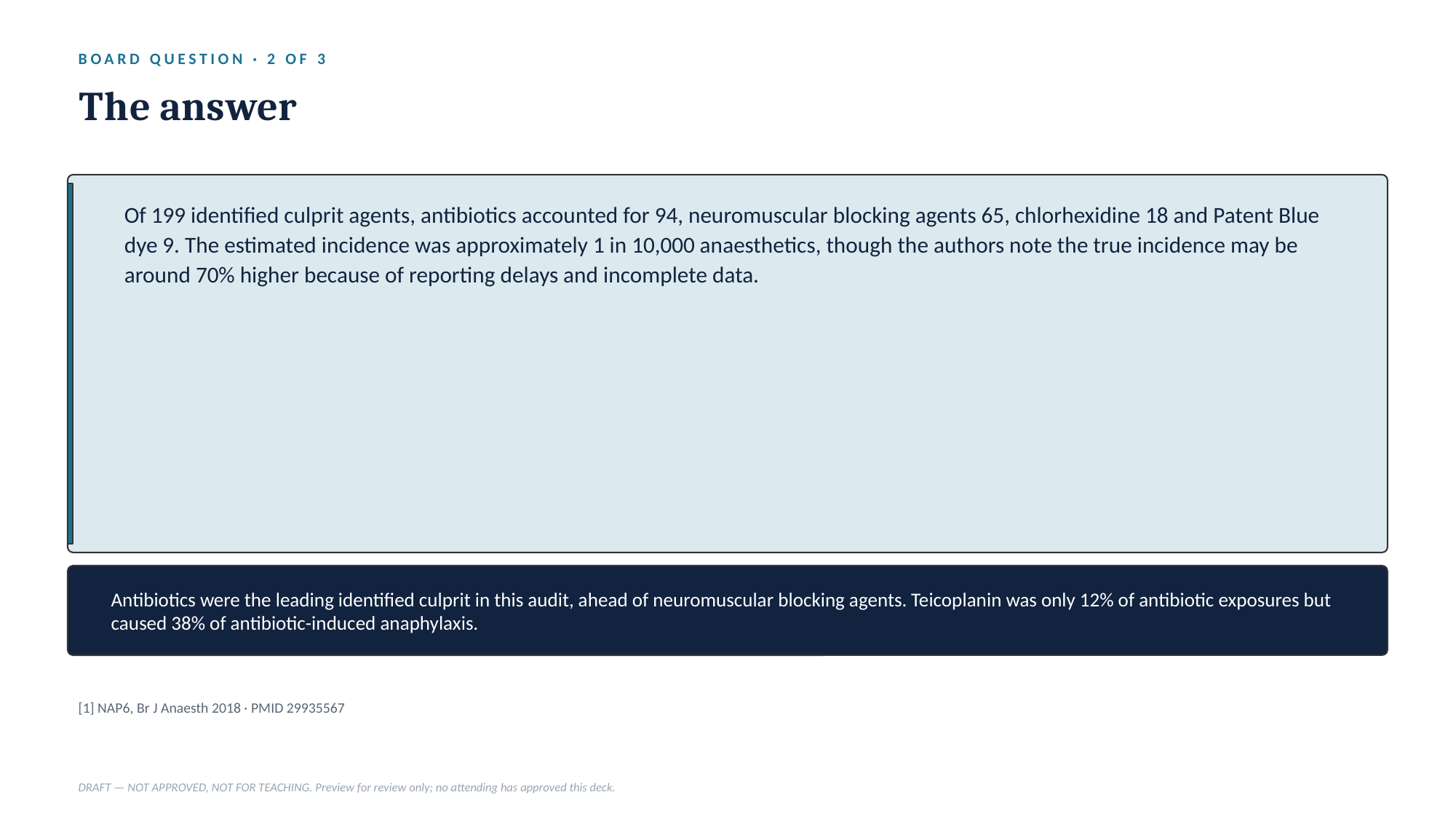

BOARD QUESTION · 2 OF 3
The answer

Of 199 identified culprit agents, antibiotics accounted for 94, neuromuscular blocking agents 65, chlorhexidine 18 and Patent Blue dye 9. The estimated incidence was approximately 1 in 10,000 anaesthetics, though the authors note the true incidence may be around 70% higher because of reporting delays and incomplete data.

Antibiotics were the leading identified culprit in this audit, ahead of neuromuscular blocking agents. Teicoplanin was only 12% of antibiotic exposures but caused 38% of antibiotic-induced anaphylaxis.
[1] NAP6, Br J Anaesth 2018 · PMID 29935567
DRAFT — NOT APPROVED, NOT FOR TEACHING. Preview for review only; no attending has approved this deck.